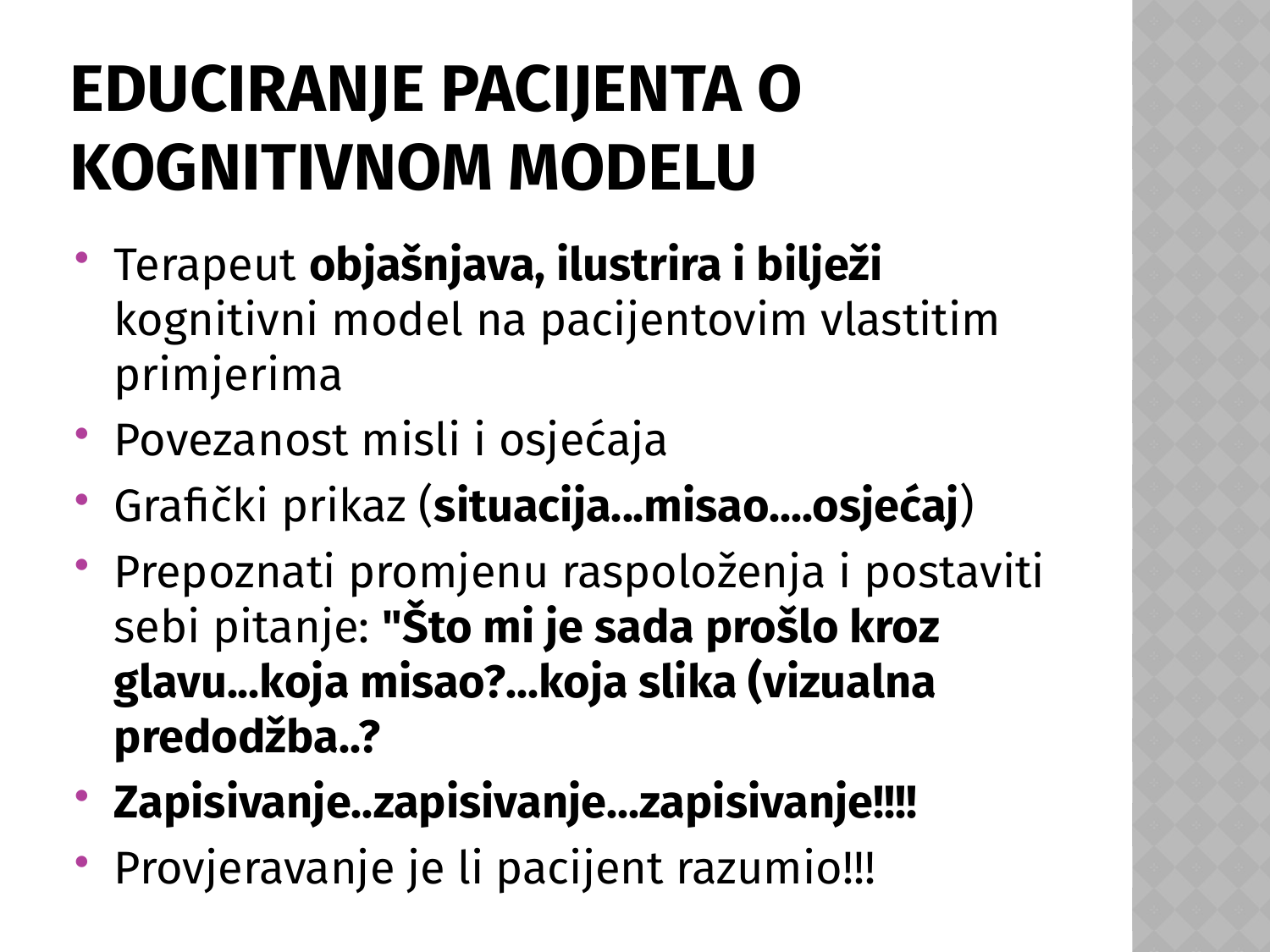

# Educiranje pacijenta o kognitivnom modelu
Terapeut objašnjava, ilustrira i bilježi kognitivni model na pacijentovim vlastitim primjerima
Povezanost misli i osjećaja
Grafički prikaz (situacija...misao....osjećaj)
Prepoznati promjenu raspoloženja i postaviti sebi pitanje: "Što mi je sada prošlo kroz glavu...koja misao?...koja slika (vizualna predodžba..?
Zapisivanje..zapisivanje...zapisivanje!!!!
Provjeravanje je li pacijent razumio!!!